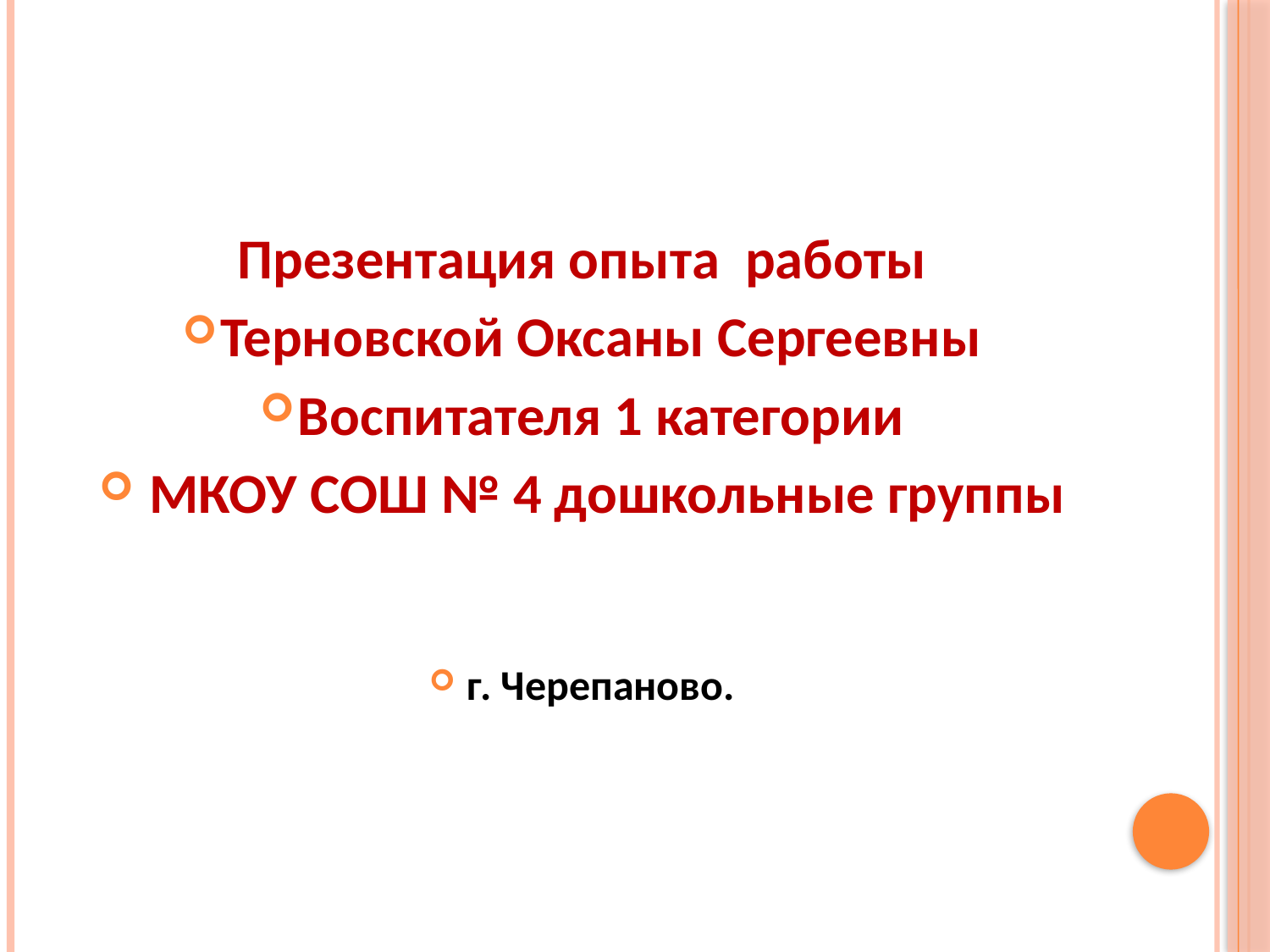

Презентация опыта  работы
Терновской Оксаны Сергеевны
Воспитателя 1 категории
 МКОУ СОШ № 4 дошкольные группы

г. Черепаново.